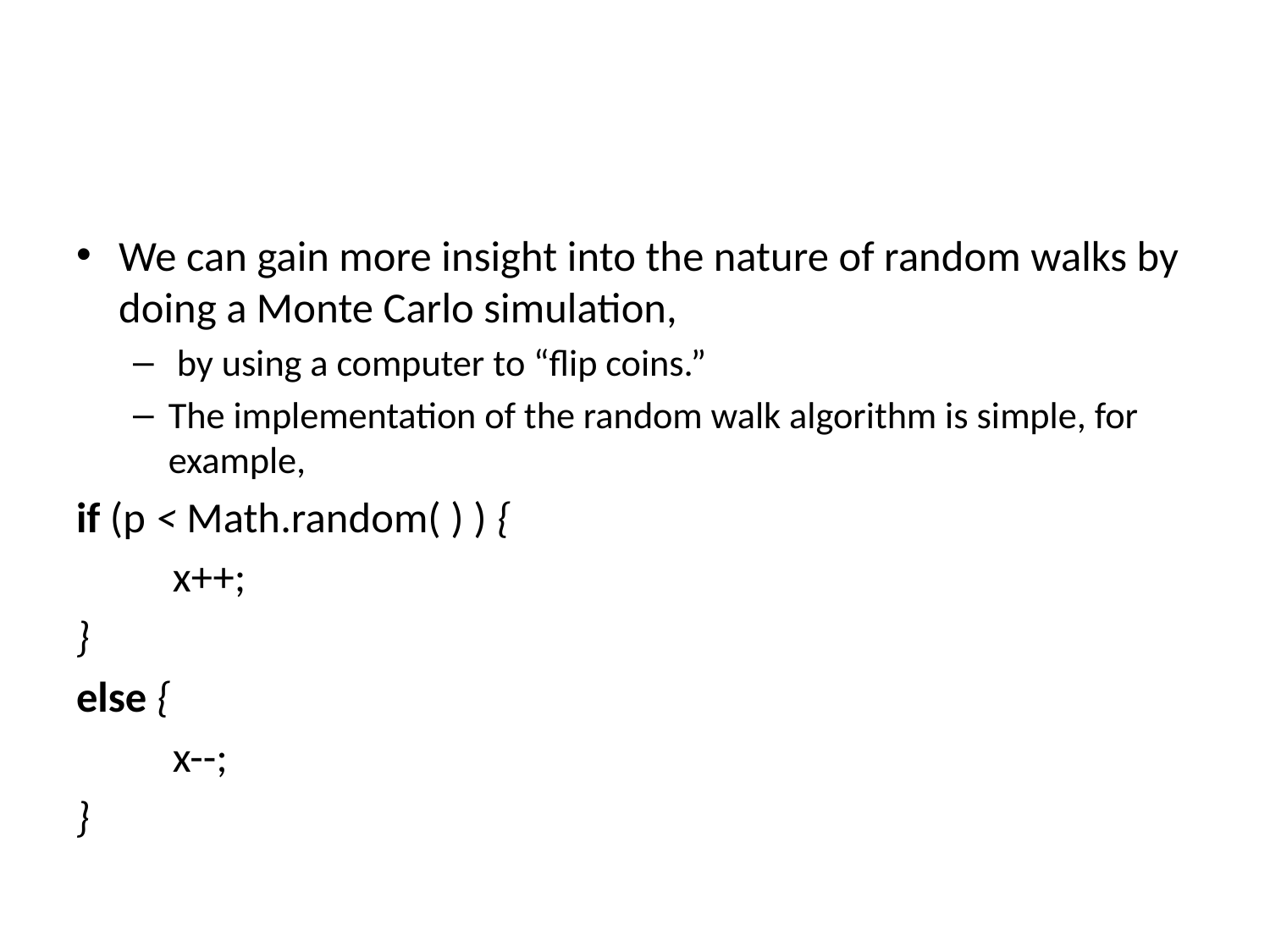

#
We can gain more insight into the nature of random walks by doing a Monte Carlo simulation,
 by using a computer to “flip coins.”
The implementation of the random walk algorithm is simple, for example,
if (p < Math.random( ) ) {
	x++;
}
else {
	x--;
}